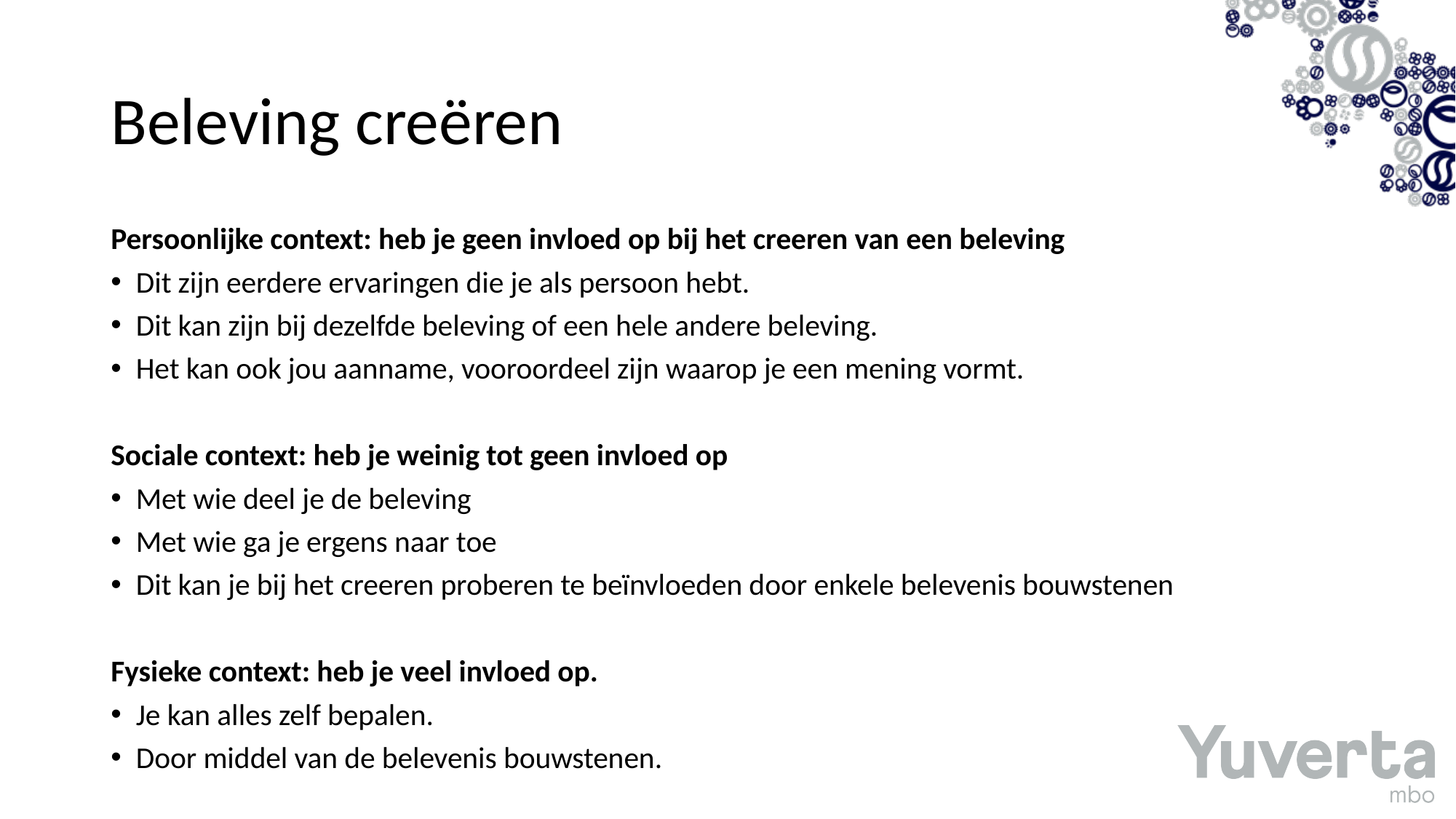

# Beleving creëren
Persoonlijke context: heb je geen invloed op bij het creeren van een beleving
Dit zijn eerdere ervaringen die je als persoon hebt.
Dit kan zijn bij dezelfde beleving of een hele andere beleving.
Het kan ook jou aanname, vooroordeel zijn waarop je een mening vormt.

Sociale context: heb je weinig tot geen invloed op
Met wie deel je de beleving
Met wie ga je ergens naar toe
Dit kan je bij het creeren proberen te beïnvloeden door enkele belevenis bouwstenen

Fysieke context: heb je veel invloed op.
Je kan alles zelf bepalen.
Door middel van de belevenis bouwstenen.